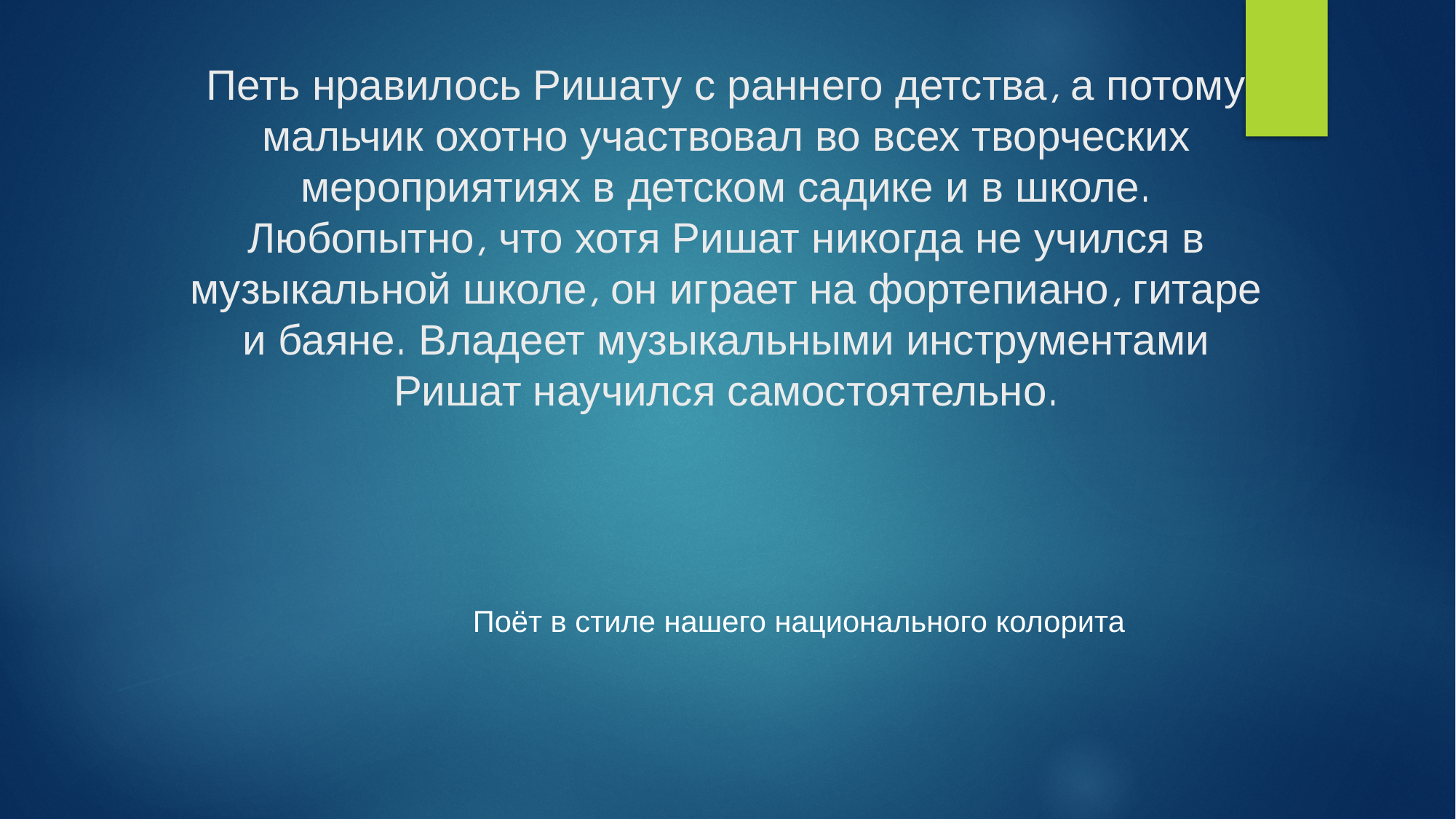

# Петь нравилось Ришату с раннего детства, а потому мальчик охотно участвовал во всех творческих мероприятиях в детском садике и в школе. Любопытно, что хотя Ришат никогда не учился в музыкальной школе, он играет на фортепиано, гитаре и баяне. Владеет музыкальными инструментами Ришат научился самостоятельно.
Поёт в стиле нашего национального колорита